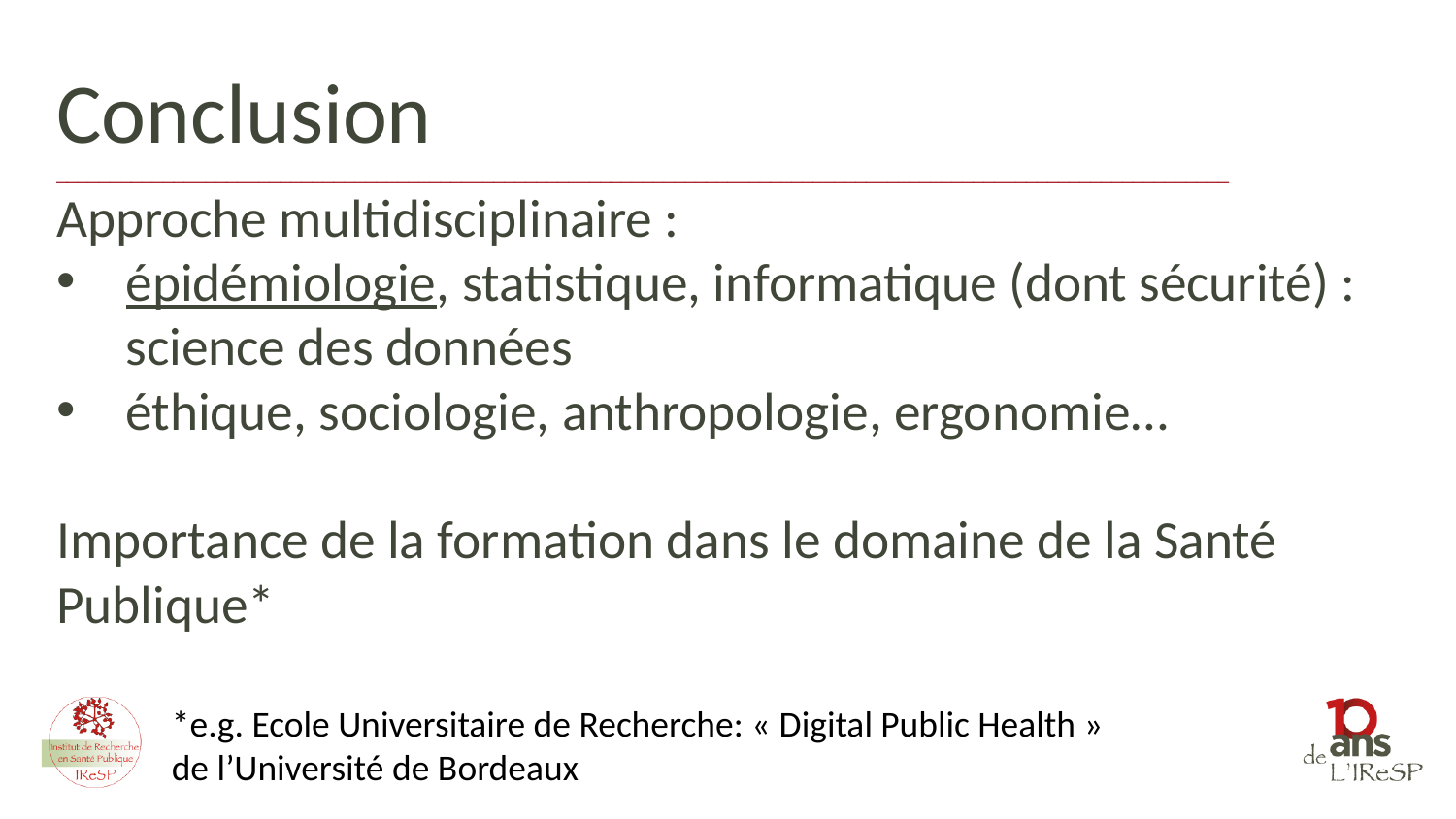

Conclusion ______________________________________________________________________________________________________________
Approche multidisciplinaire :
épidémiologie, statistique, informatique (dont sécurité) : science des données
éthique, sociologie, anthropologie, ergonomie…

Importance de la formation dans le domaine de la Santé Publique*

*e.g. Ecole Universitaire de Recherche: « Digital Public Health »
de l’Université de Bordeaux